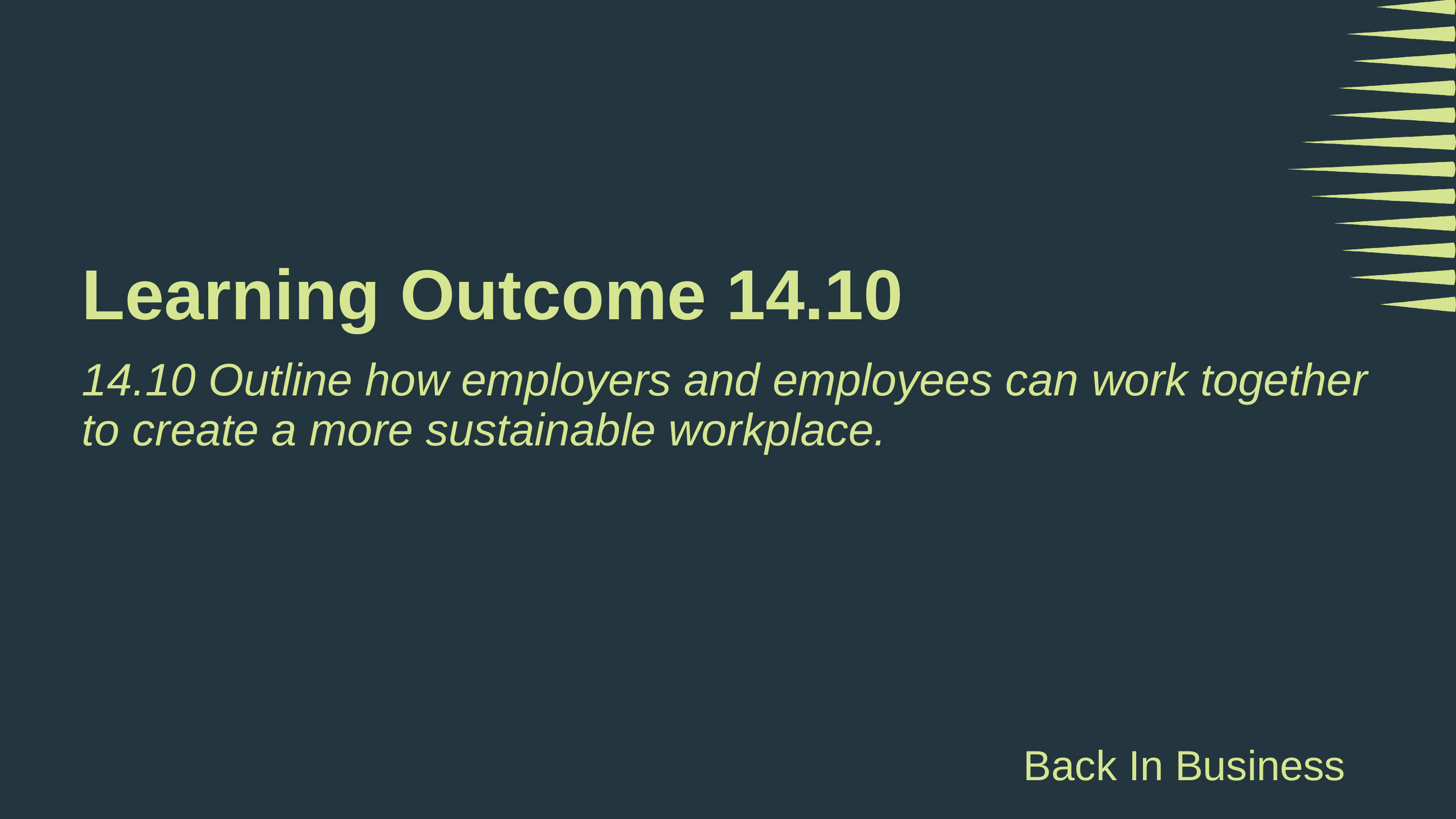

Learning Outcome 14.10
14.10 Outline how employers and employees can work together to create a more sustainable workplace.
Back In Business